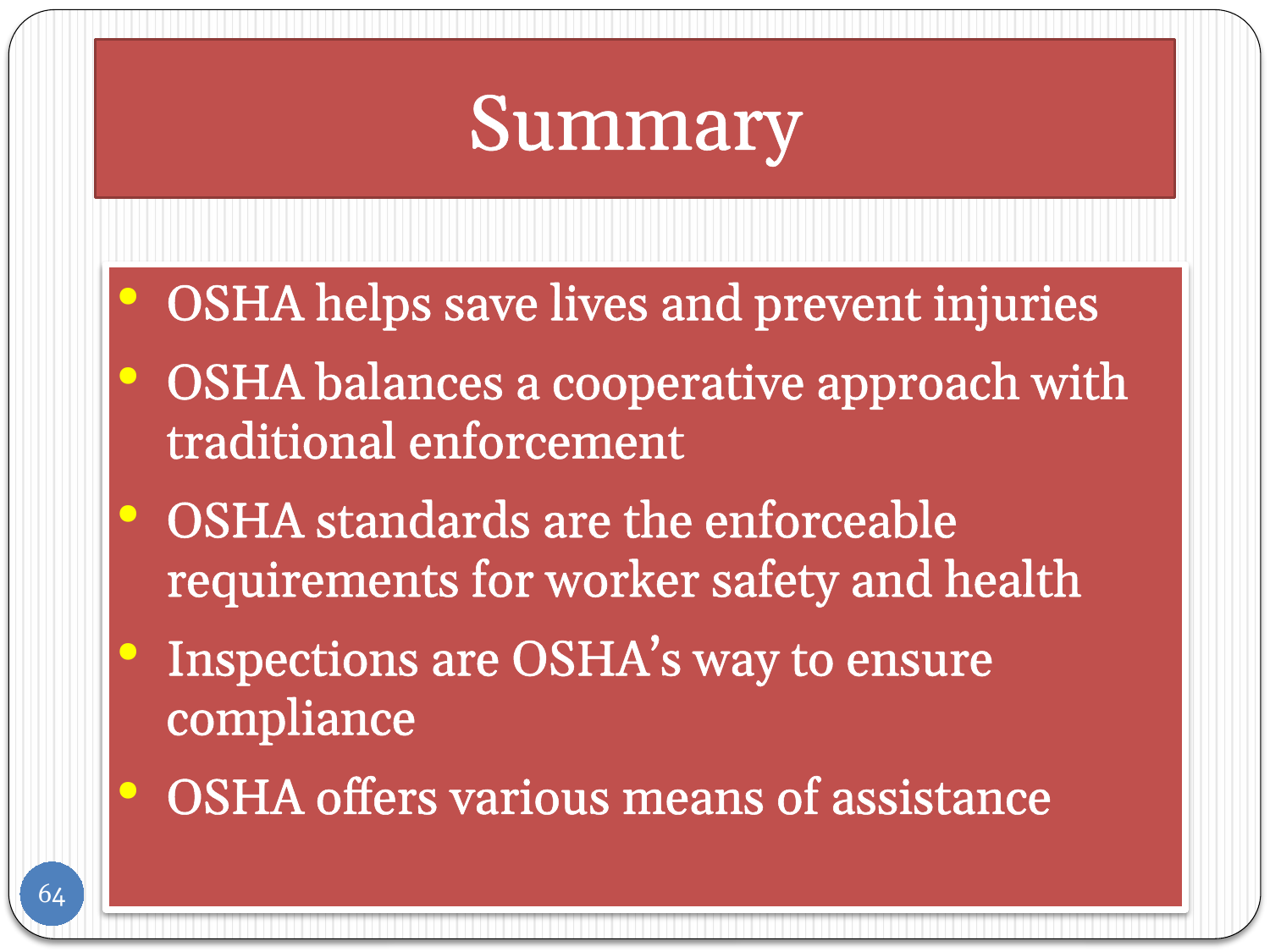

# Slide of summary
Summary
OSHA helps save lives and prevent injuries
OSHA balances a cooperative approach with traditional enforcement
OSHA standards are the enforceable requirements for worker safety and health
Inspections are OSHA’s way to ensure compliance
OSHA offers various means of assistance
64